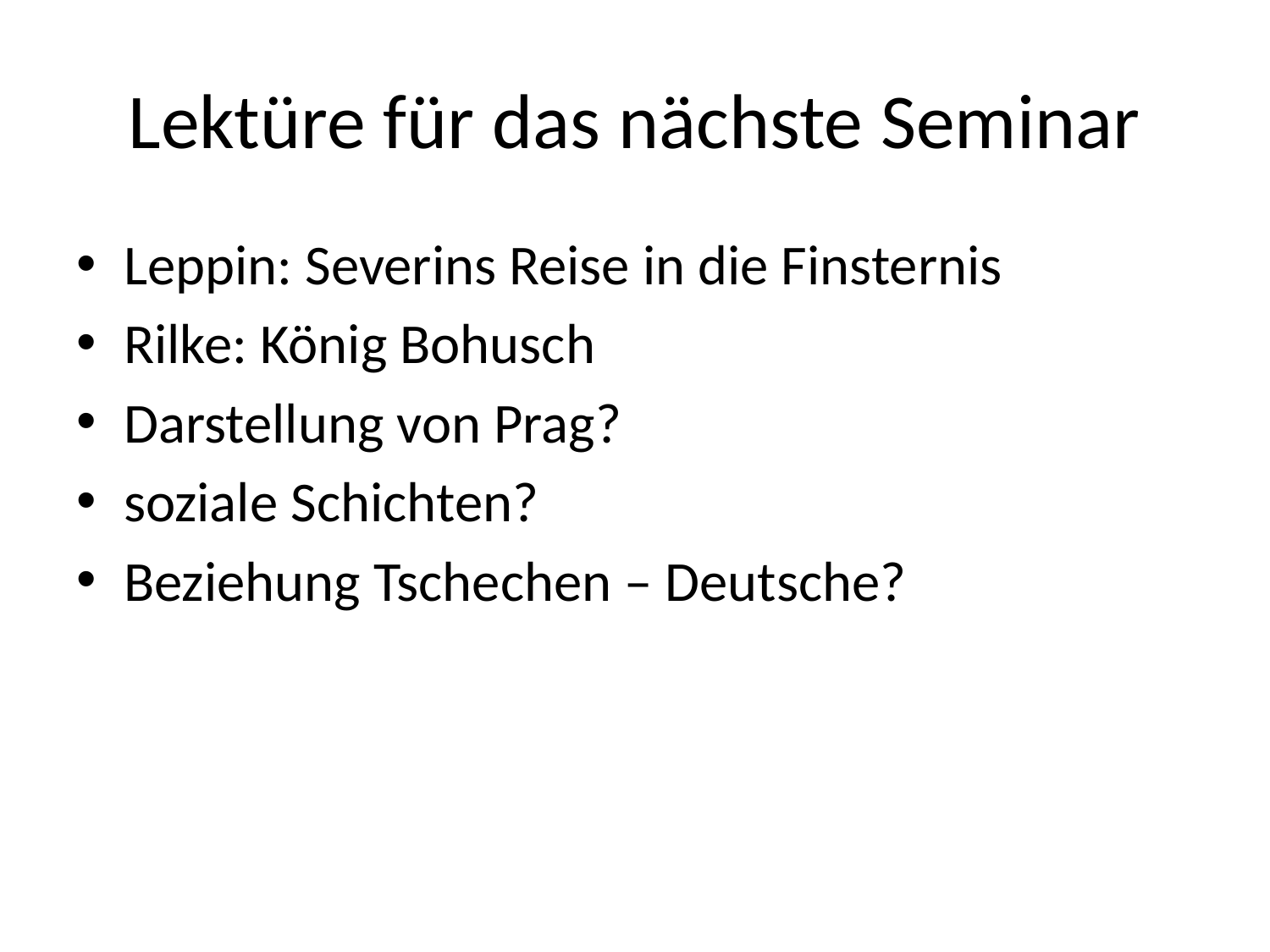

# Lektüre für das nächste Seminar
Leppin: Severins Reise in die Finsternis
Rilke: König Bohusch
Darstellung von Prag?
soziale Schichten?
Beziehung Tschechen – Deutsche?